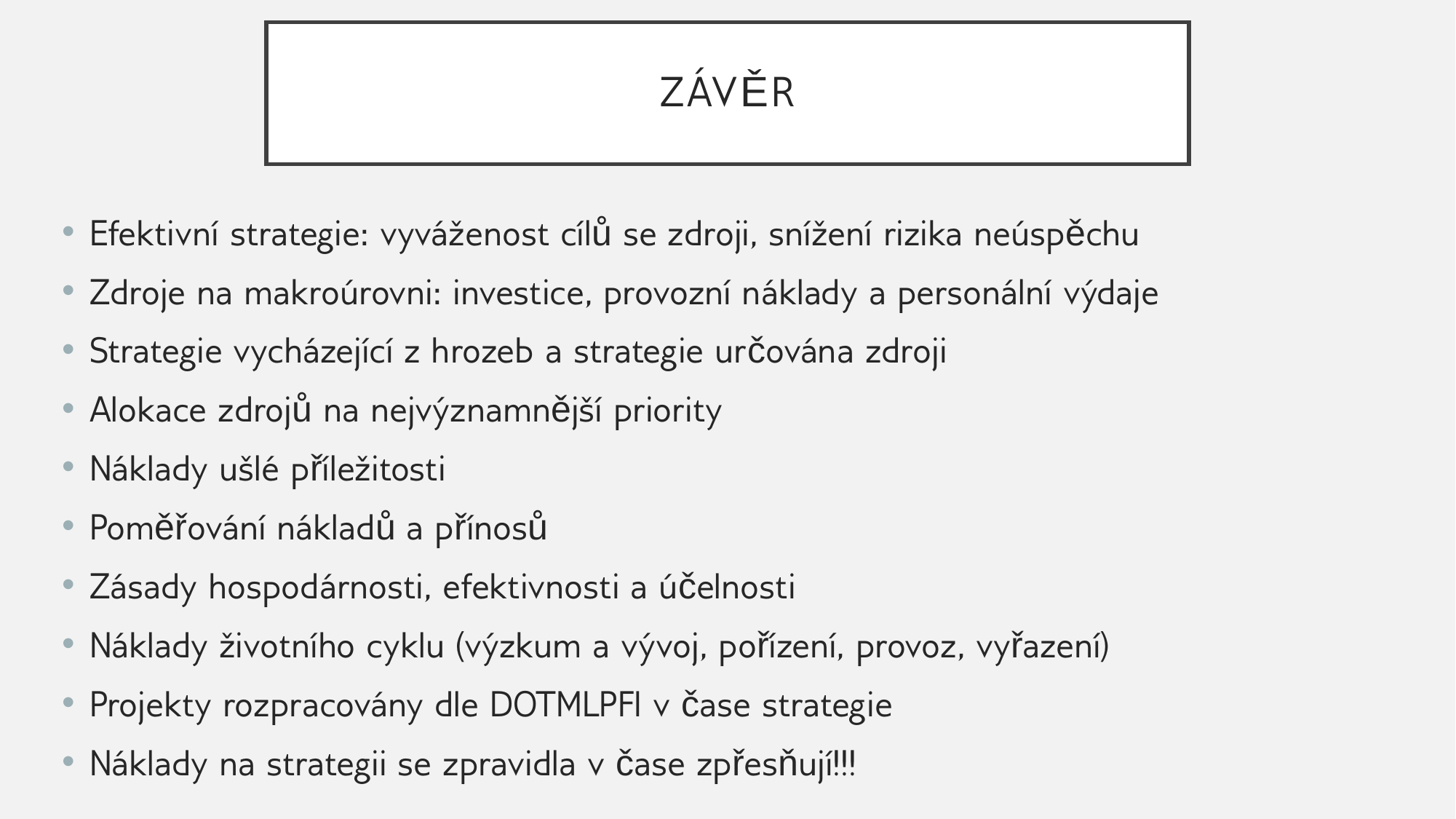

# ZÁVĚR
Efektivní strategie: vyváženost cílů se zdroji, snížení rizika neúspěchu
Zdroje na makroúrovni: investice, provozní náklady a personální výdaje
Strategie vycházející z hrozeb a strategie určována zdroji
Alokace zdrojů na nejvýznamnější priority
Náklady ušlé příležitosti
Poměřování nákladů a přínosů
Zásady hospodárnosti, efektivnosti a účelnosti
Náklady životního cyklu (výzkum a vývoj, pořízení, provoz, vyřazení)
Projekty rozpracovány dle DOTMLPFI v čase strategie
Náklady na strategii se zpravidla v čase zpřesňují!!!